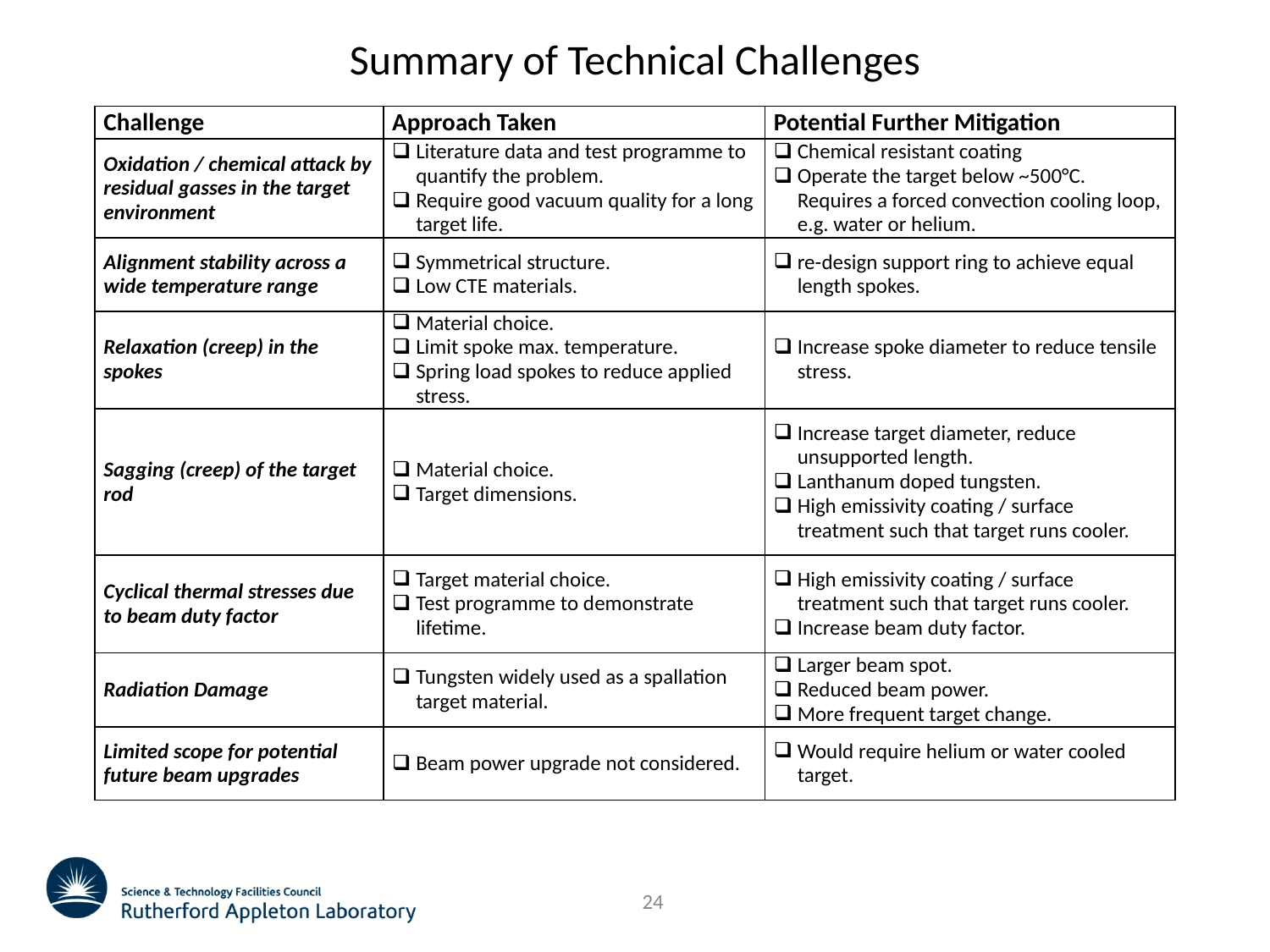

# Summary of Technical Challenges
| Challenge | Approach Taken | Potential Further Mitigation |
| --- | --- | --- |
| Oxidation / chemical attack by residual gasses in the target environment | Literature data and test programme to quantify the problem. Require good vacuum quality for a long target life. | Chemical resistant coating Operate the target below ~500°C. Requires a forced convection cooling loop, e.g. water or helium. |
| Alignment stability across a wide temperature range | Symmetrical structure. Low CTE materials. | re-design support ring to achieve equal length spokes. |
| Relaxation (creep) in the spokes | Material choice. Limit spoke max. temperature. Spring load spokes to reduce applied stress. | Increase spoke diameter to reduce tensile stress. |
| Sagging (creep) of the target rod | Material choice. Target dimensions. | Increase target diameter, reduce unsupported length. Lanthanum doped tungsten. High emissivity coating / surface treatment such that target runs cooler. |
| Cyclical thermal stresses due to beam duty factor | Target material choice. Test programme to demonstrate lifetime. | High emissivity coating / surface treatment such that target runs cooler. Increase beam duty factor. |
| Radiation Damage | Tungsten widely used as a spallation target material. | Larger beam spot. Reduced beam power. More frequent target change. |
| Limited scope for potential future beam upgrades | Beam power upgrade not considered. | Would require helium or water cooled target. |